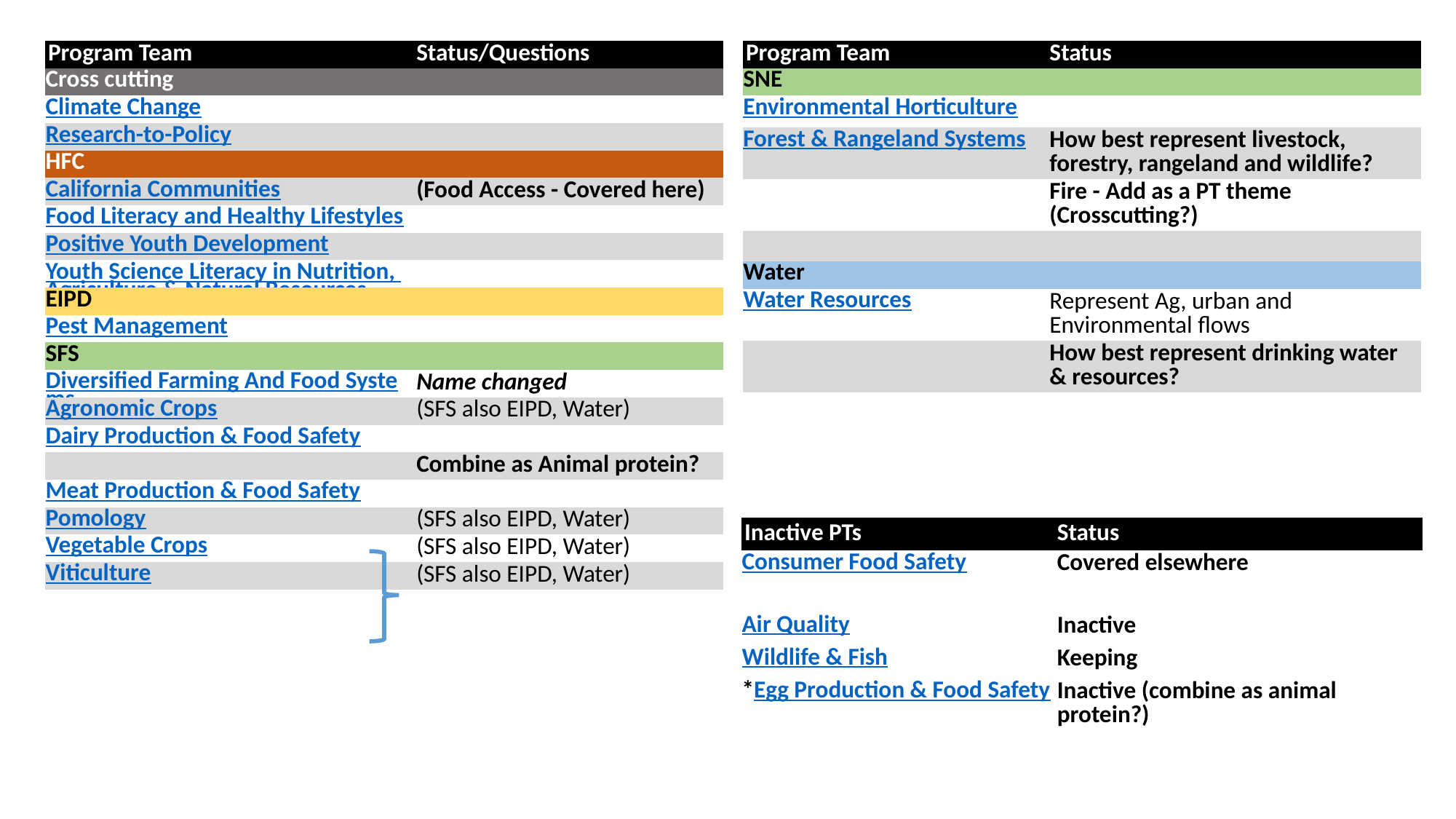

| Program Team | Status/Questions |
| --- | --- |
| Cross cutting |  |
| Climate Change |  |
| Research-to-Policy |  |
| HFC |  |
| California Communities | (Food Access - Covered here) |
| Food Literacy and Healthy Lifestyles |  |
| Positive Youth Development |  |
| Youth Science Literacy in Nutrition, Agriculture & Natural Resources |  |
| EIPD |  |
| Pest Management |  |
| SFS |  |
| Diversified Farming And Food Systems | Name changed |
| Agronomic Crops | (SFS also EIPD, Water) |
| Dairy Production & Food Safety |  |
|  | Combine as Animal protein? |
| Meat Production & Food Safety |  |
| Pomology | (SFS also EIPD, Water) |
| Vegetable Crops | (SFS also EIPD, Water) |
| Viticulture | (SFS also EIPD, Water) |
| Program Team | Status |
| --- | --- |
| SNE |  |
| Environmental Horticulture |  |
| Forest & Rangeland Systems | How best represent livestock, forestry, rangeland and wildlife? |
|  | Fire - Add as a PT theme (Crosscutting?) |
|  |  |
| Water |  |
| Water Resources | Represent Ag, urban and Environmental flows |
|  | How best represent drinking water & resources? |
| Inactive PTs | Status |
| --- | --- |
| Consumer Food Safety | Covered elsewhere |
| Air Quality | Inactive |
| Wildlife & Fish | Keeping |
| \*Egg Production & Food Safety | Inactive (combine as animal protein?) |